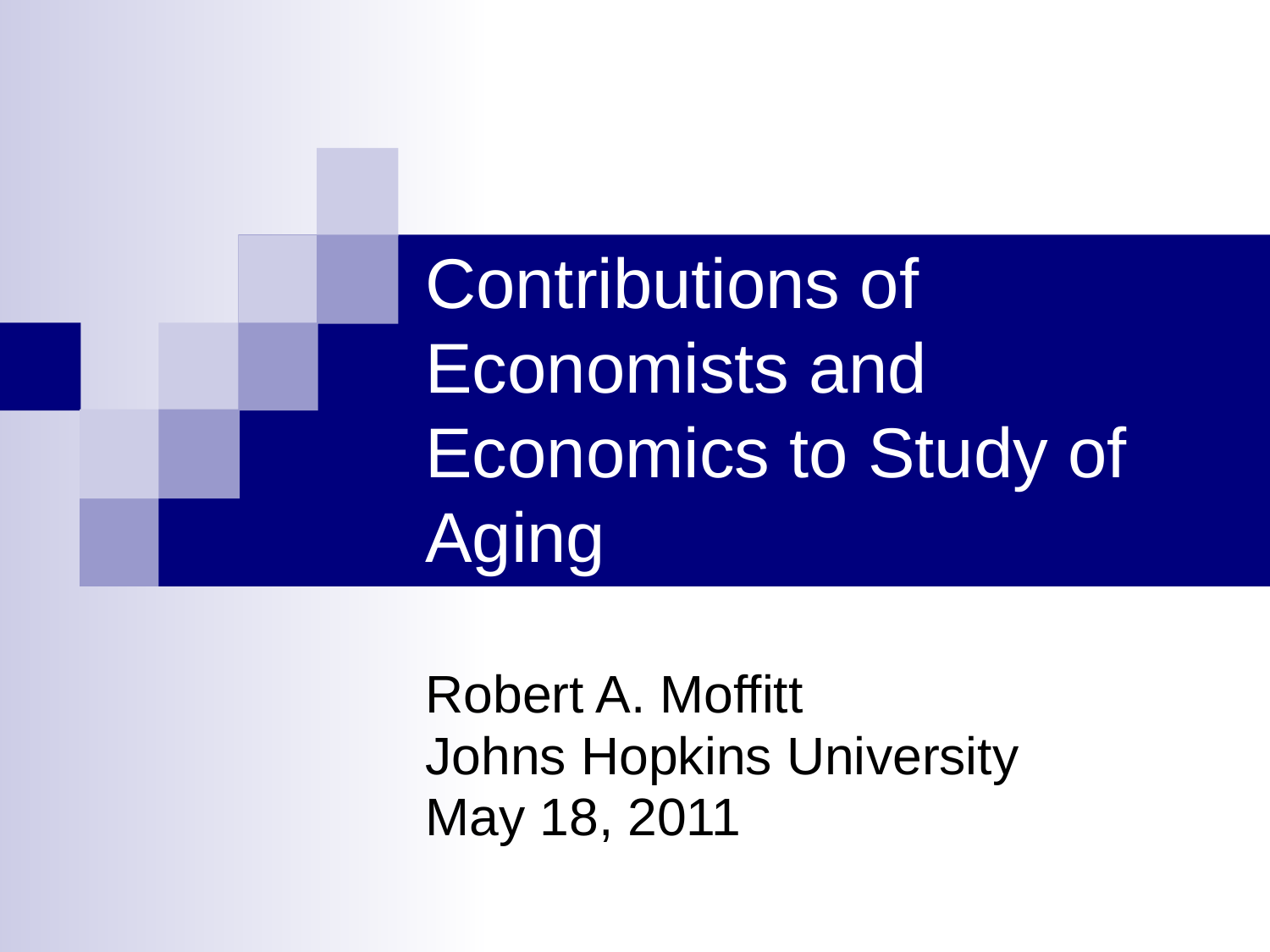

# Contributions of Economists and Economics to Study of Aging
Robert A. Moffitt
Johns Hopkins University
May 18, 2011